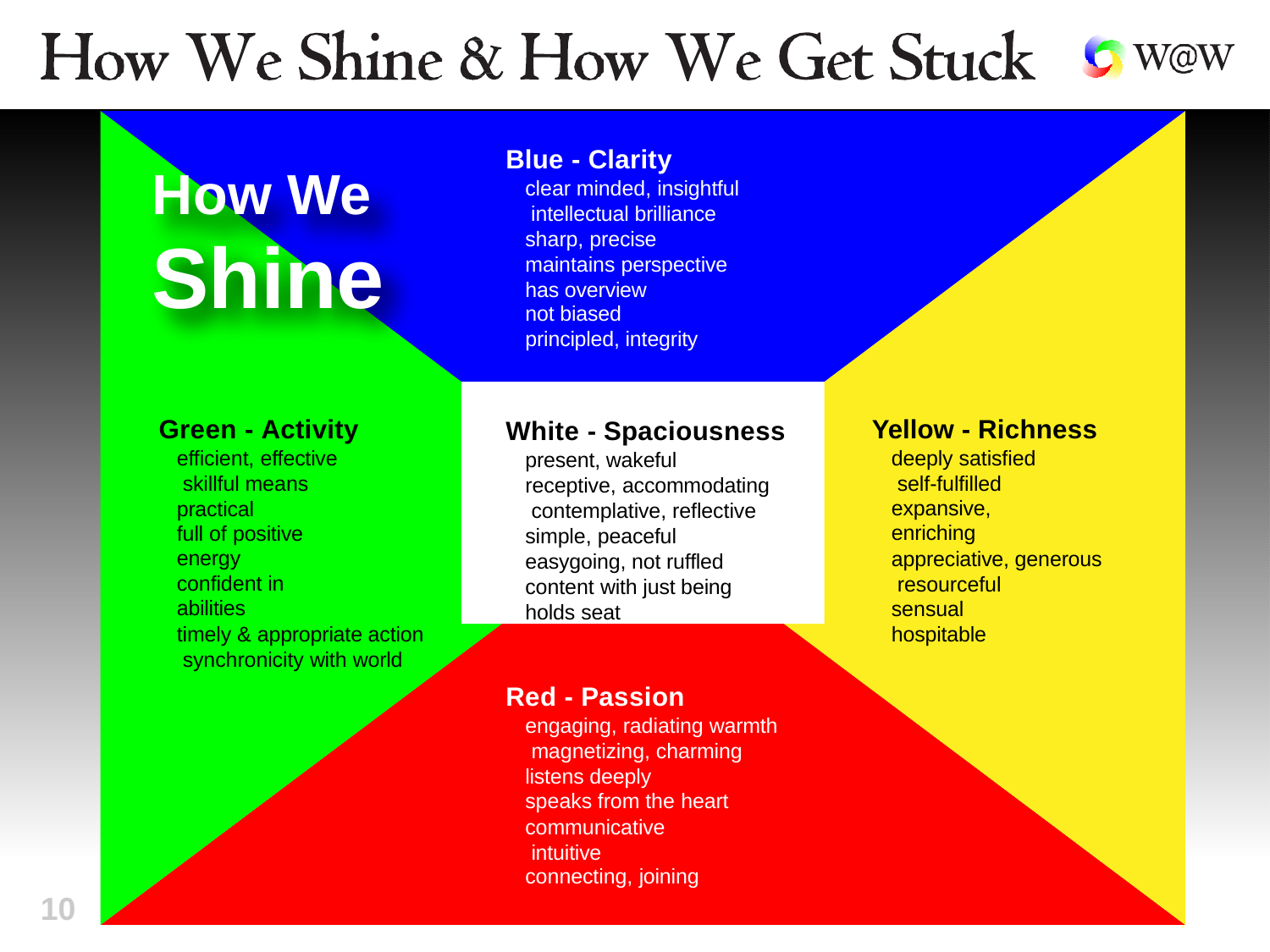

Blue - Clarity
clear minded, insightful  intellectual brilliance  sharp, precise  maintains perspective  has overview
not biased
principled, integrity

# How We
Shine

White - Spaciousness
present, wakeful  receptive, accommodating  contemplative, reflective  simple, peaceful  easygoing, not ruffled  content with just being  holds seat
Green - Activity
efficient, effective  skillful means  practical
full of positive energy
confident in abilities
timely & appropriate action  synchronicity with world
Yellow - Richness
deeply satisfied  self-fulfilled
expansive, enriching
appreciative, generous  resourceful
sensual
hospitable
Red - Passion
engaging, radiating warmth  magnetizing, charming  listens deeply
speaks from the heart
communicative  intuitive
connecting, joining
10